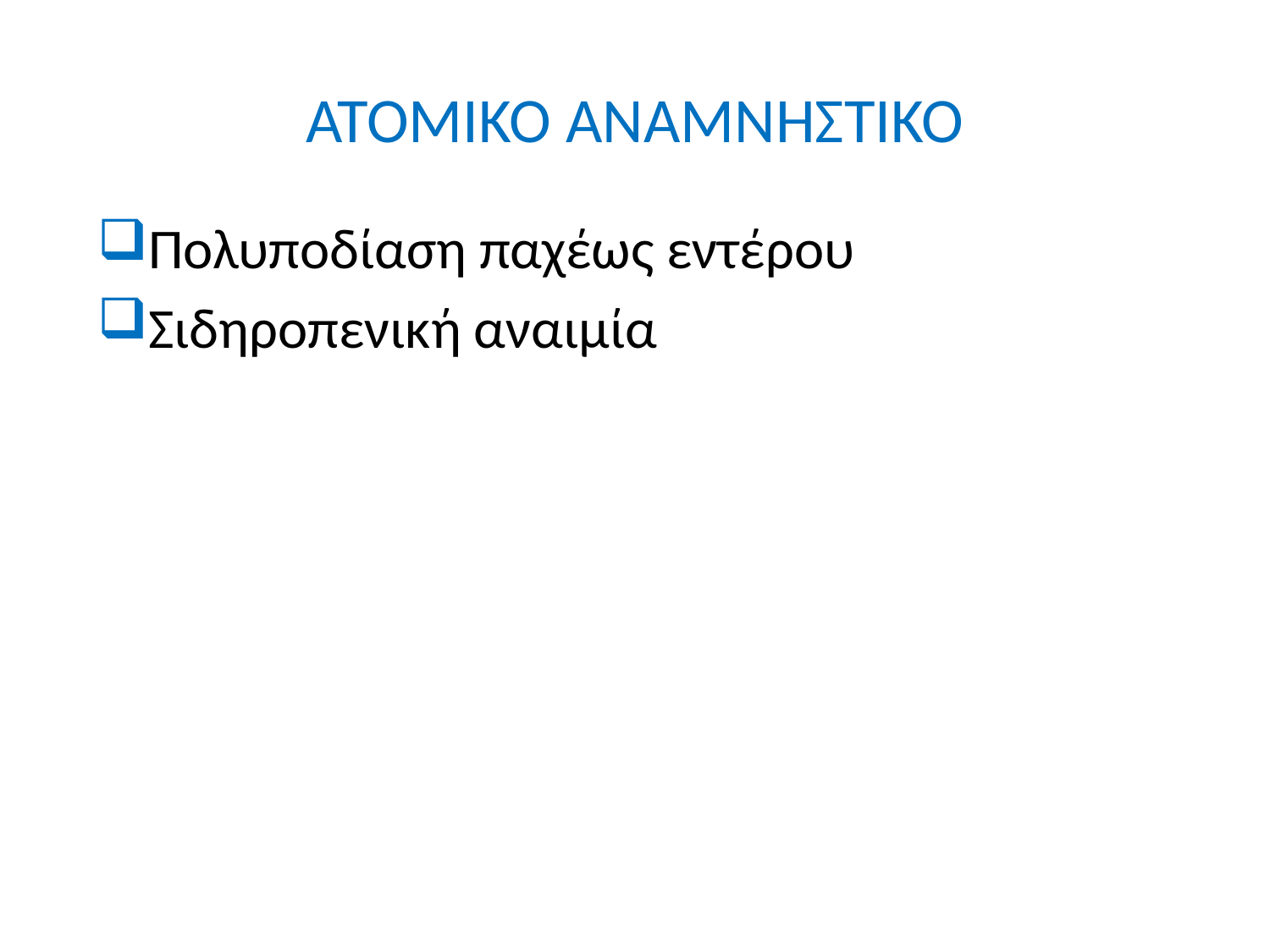

# ΑΤΟΜΙΚΟ ΑΝΑΜΝΗΣΤΙΚΟ
Πολυποδίαση παχέως εντέρου
Σιδηροπενική αναιμία